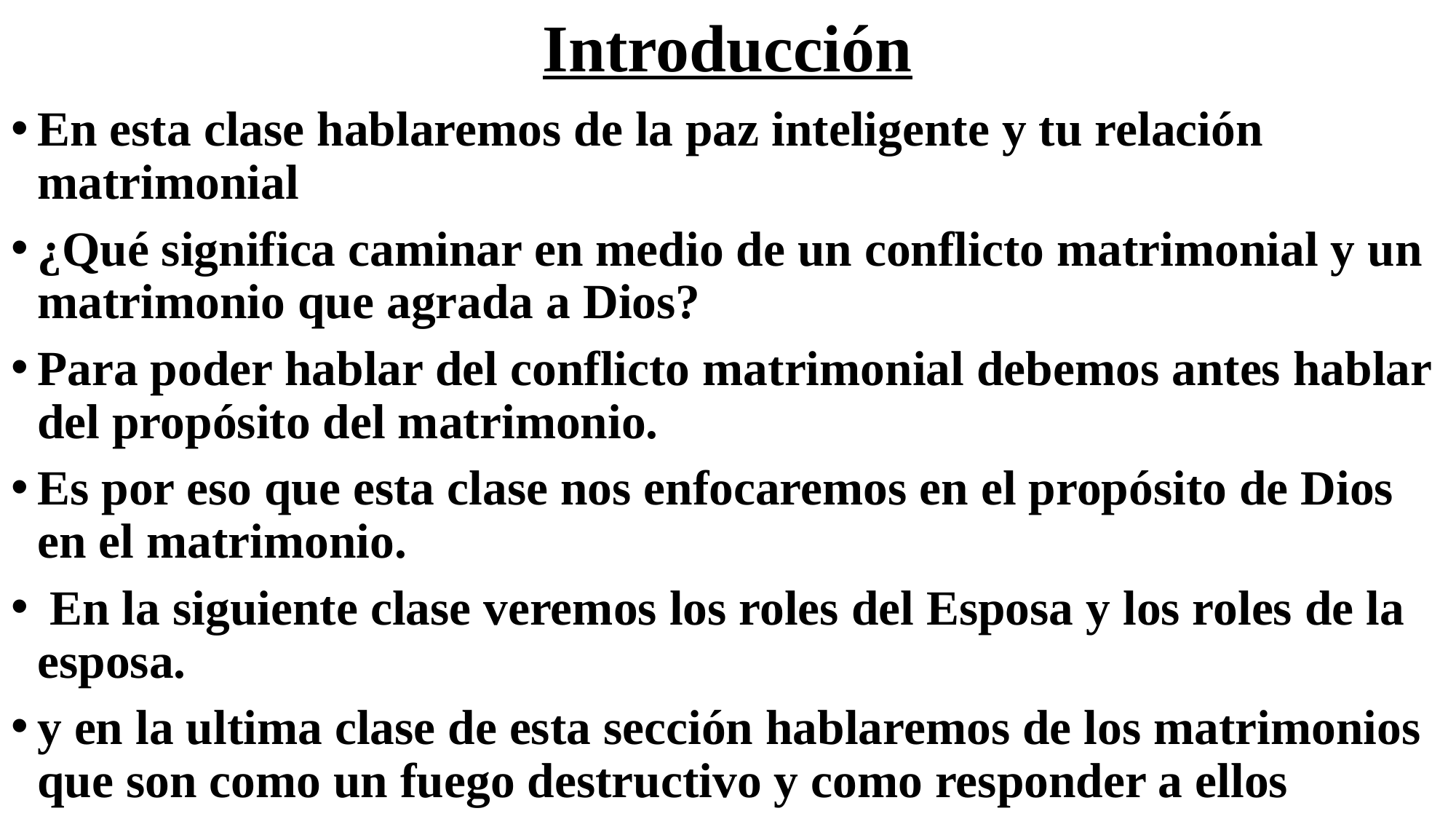

# Introducción
En esta clase hablaremos de la paz inteligente y tu relación matrimonial
¿Qué significa caminar en medio de un conflicto matrimonial y un matrimonio que agrada a Dios?
Para poder hablar del conflicto matrimonial debemos antes hablar del propósito del matrimonio.
Es por eso que esta clase nos enfocaremos en el propósito de Dios en el matrimonio.
 En la siguiente clase veremos los roles del Esposa y los roles de la esposa.
y en la ultima clase de esta sección hablaremos de los matrimonios que son como un fuego destructivo y como responder a ellos